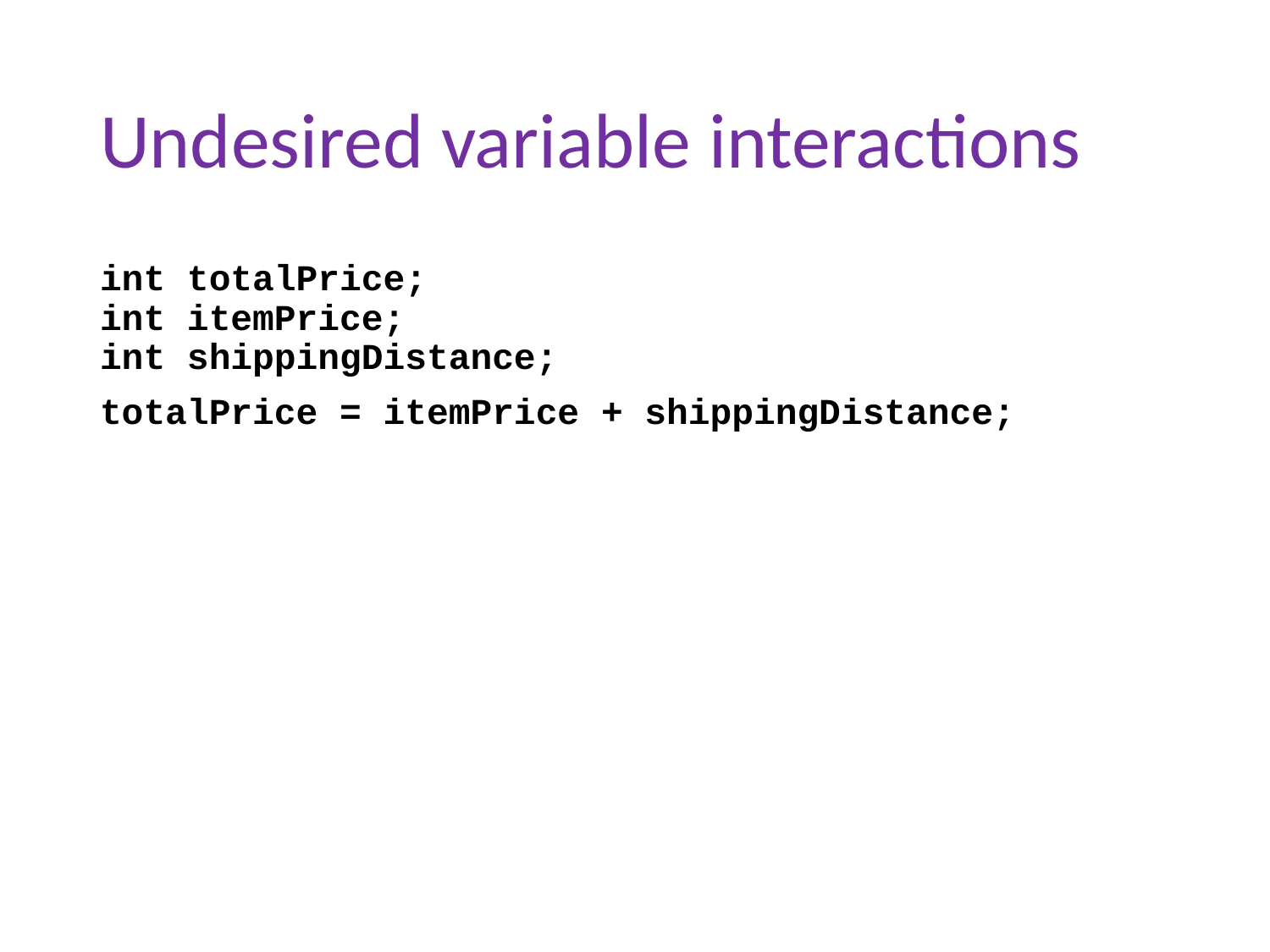

# Undesired variable interactions
int totalPrice;
int itemPrice;
int shippingDistance;
totalPrice = itemPrice + shippingDistance;

The compiler issues no warning
A human can tell the abstract types are different

Idea:
Cluster variables based on usage in program operations
Cluster variables based on words in variable names
Differences indicate bugs or poor variable names